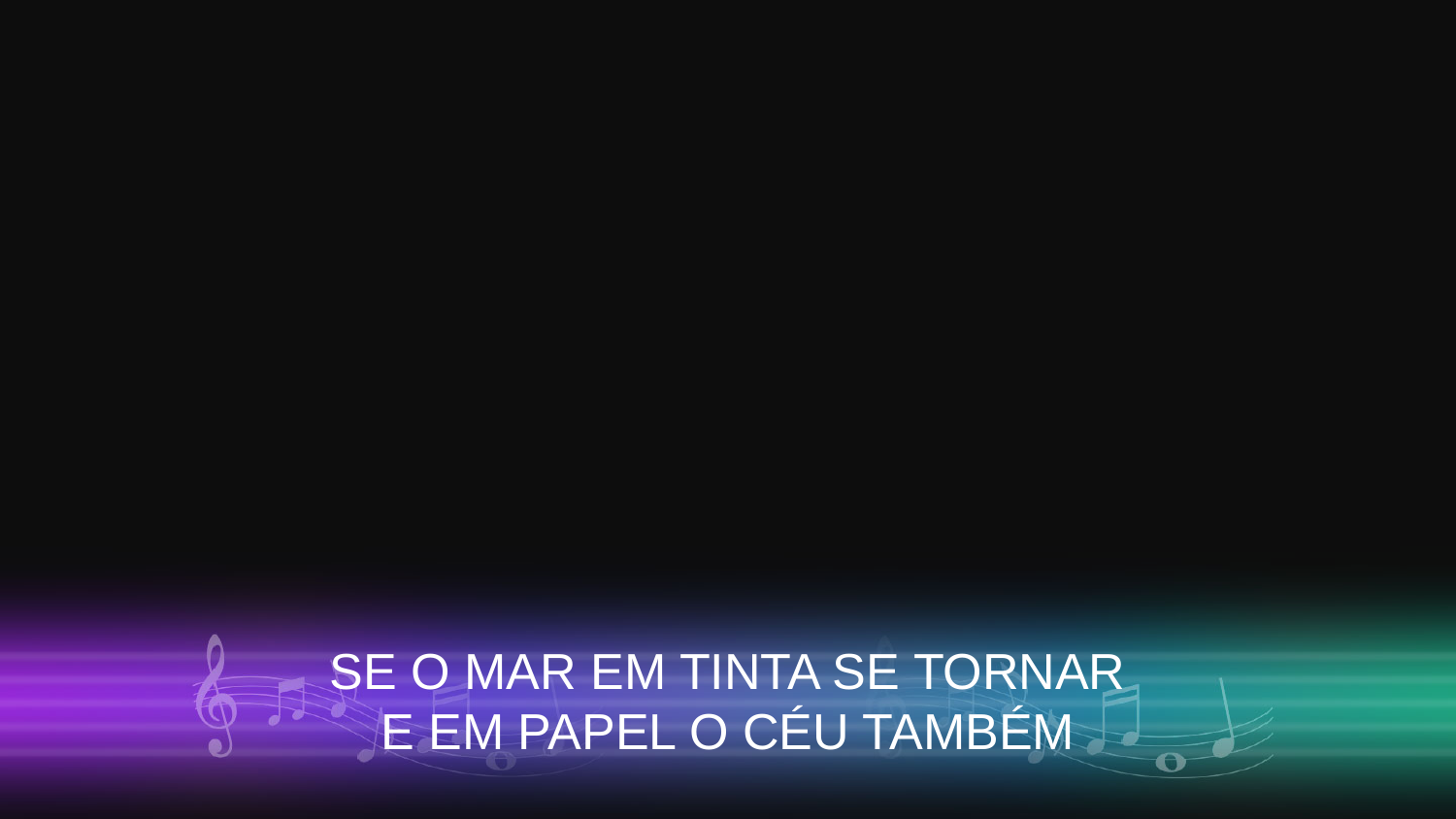

SE O MAR EM TINTA SE TORNAR
E EM PAPEL O CÉU TAMBÉM